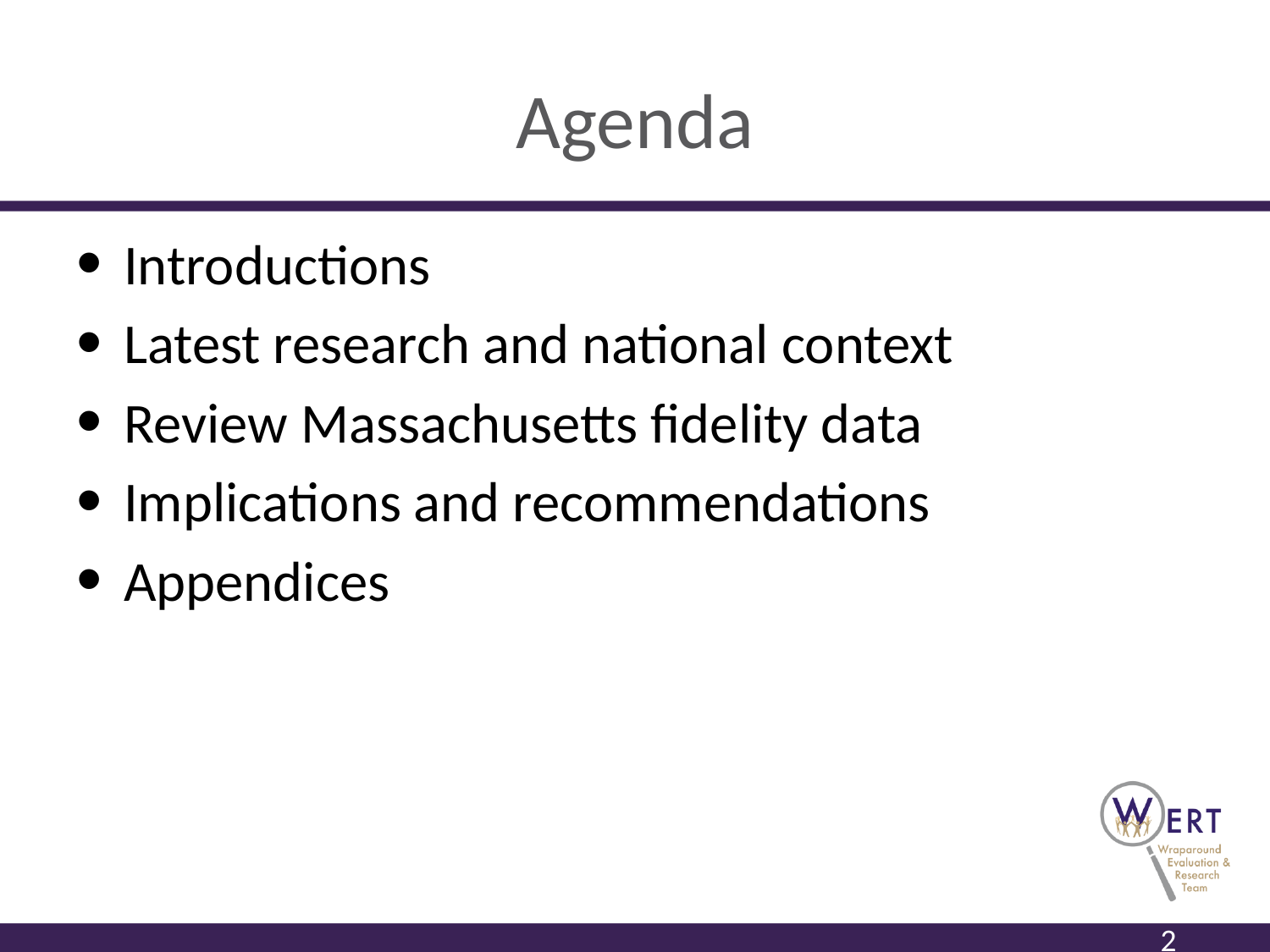

# Agenda
Introductions
Latest research and national context
Review Massachusetts fidelity data
Implications and recommendations
Appendices